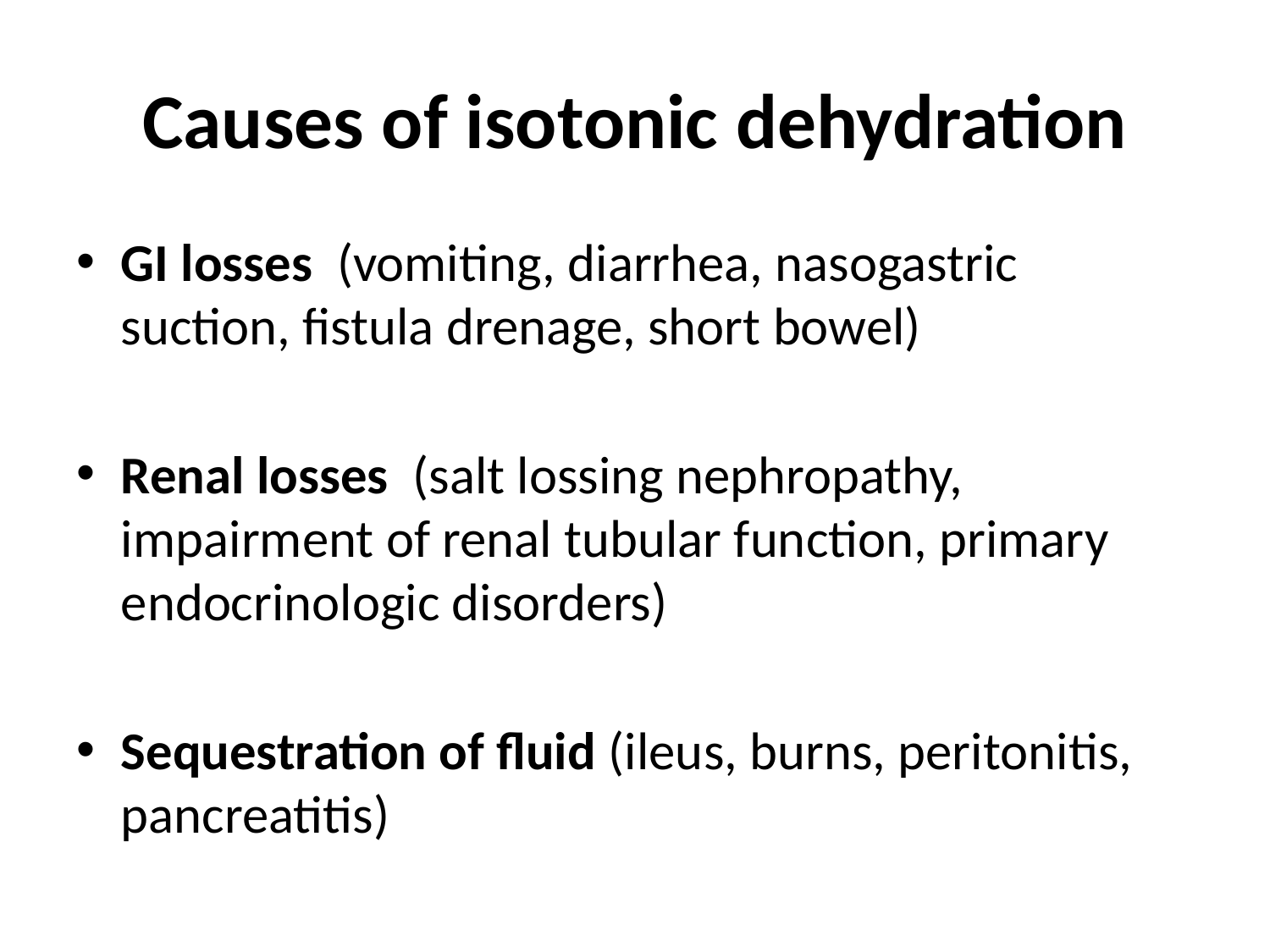

# Causes of isotonic dehydration
GI losses  (vomiting, diarrhea, nasogastric suction, fistula drenage, short bowel)

Renal losses  (salt lossing nephropathy, impairment of renal tubular function, primary endocrinologic disorders)

Sequestration of fluid (ileus, burns, peritonitis, pancreatitis)